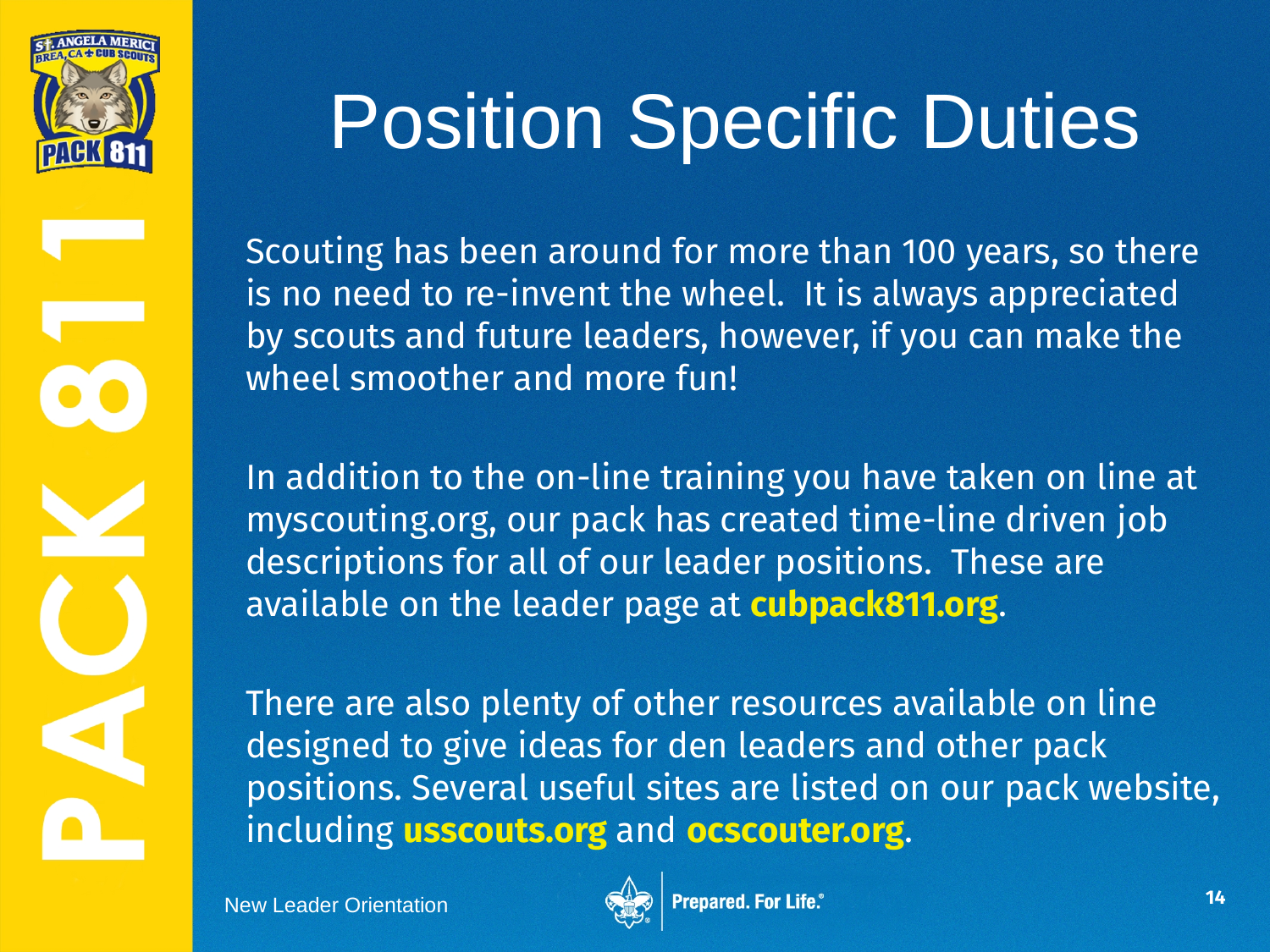

# Position Specific Duties
Scouting has been around for more than 100 years, so there is no need to re-invent the wheel.  It is always appreciated by scouts and future leaders, however, if you can make the wheel smoother and more fun!

In addition to the on-line training you have taken on line at myscouting.org, our pack has created time-line driven job descriptions for all of our leader positions.  These are available on the leader page at cubpack811.org.

There are also plenty of other resources available on line designed to give ideas for den leaders and other pack positions. Several useful sites are listed on our pack website, including usscouts.org and ocscouter.org.
New Leader Orientation